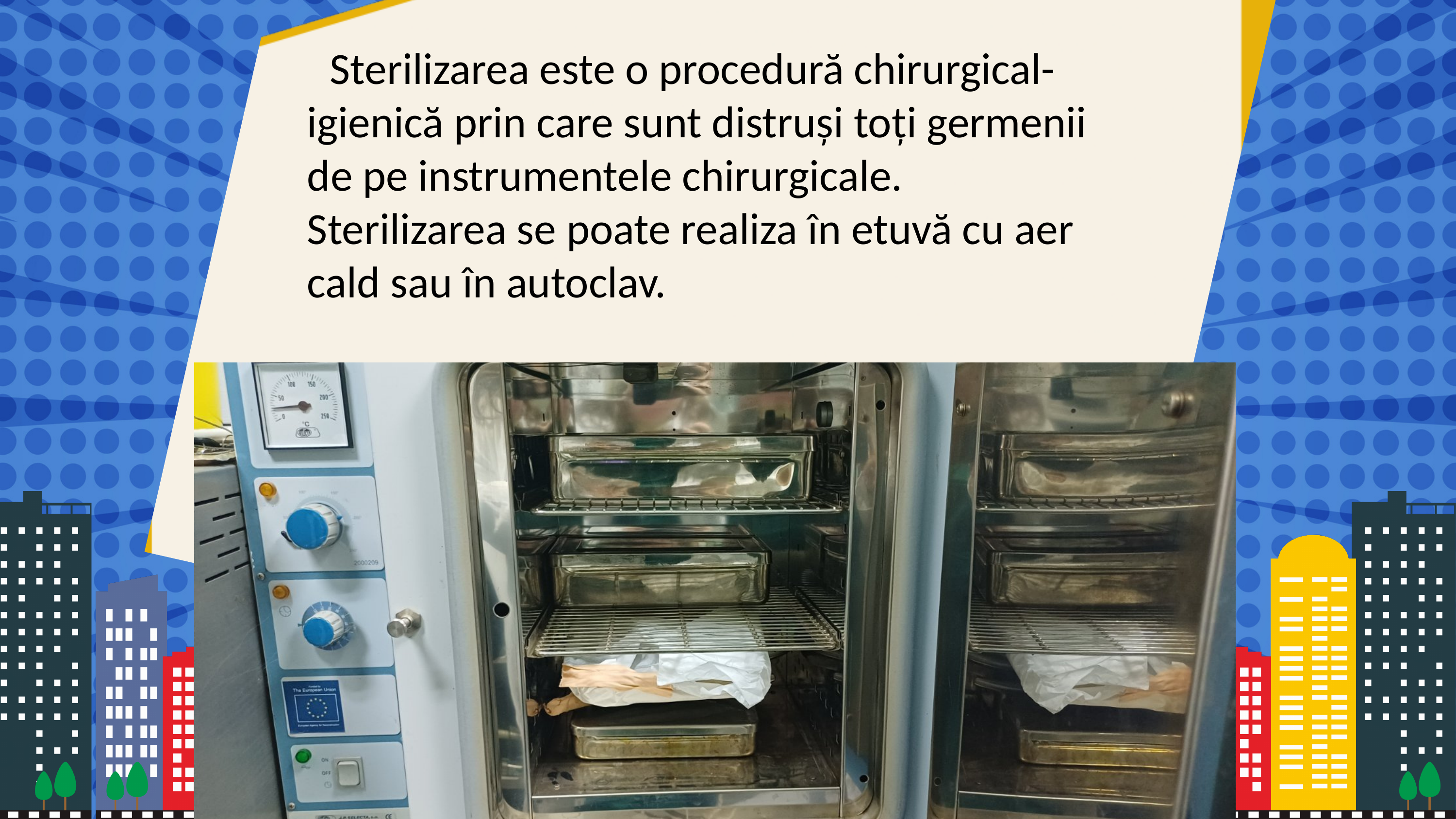

Sterilizarea este o procedură chirurgical-igienică prin care sunt distruși toți germenii de pe instrumentele chirurgicale.
Sterilizarea se poate realiza în etuvă cu aer cald sau în autoclav.